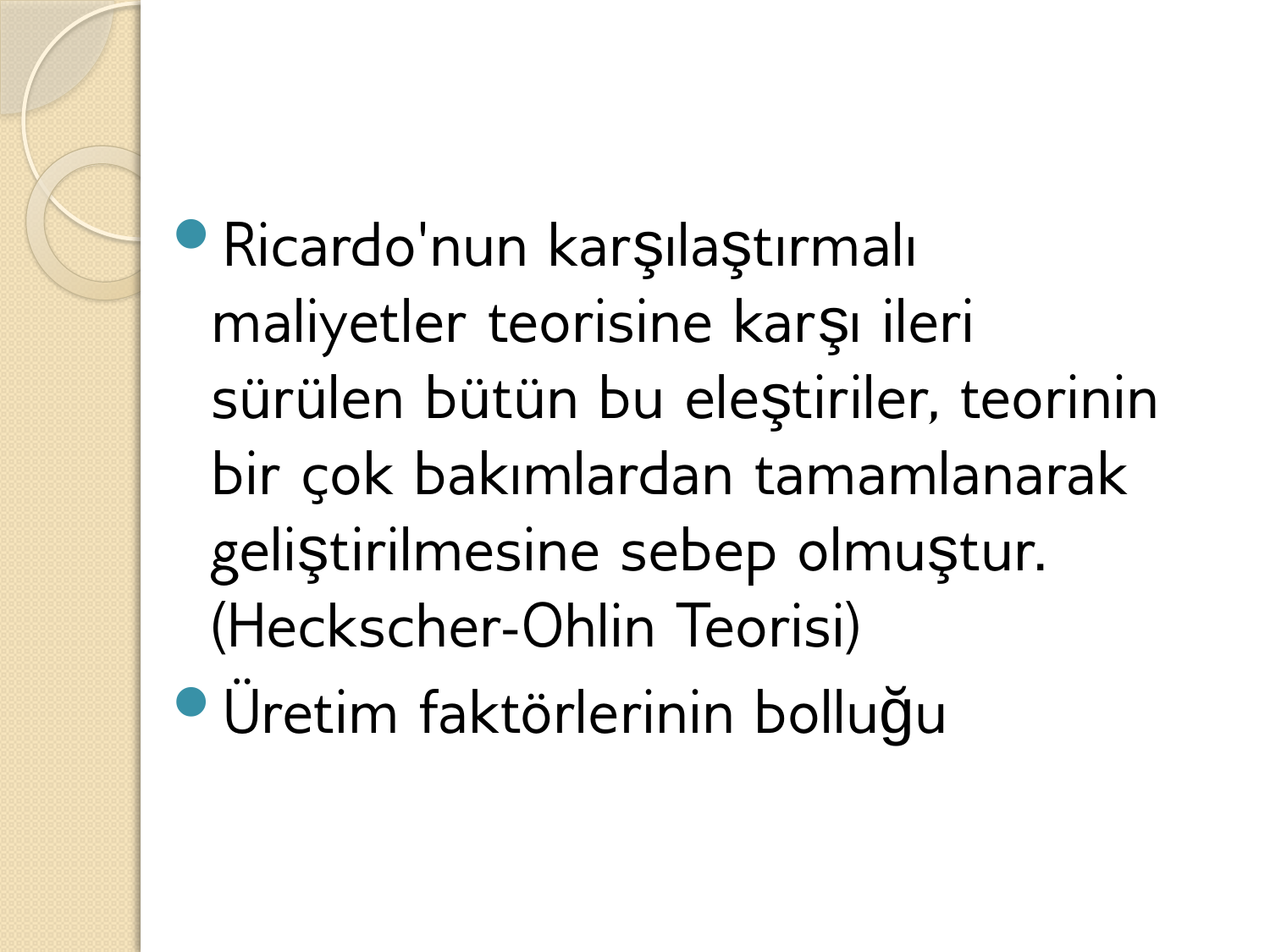

Ricardo'nun karşılaştırmalı maliyetler teorisine karşı ileri sürülen bütün bu eleştiriler, teorinin bir çok bakımlardan tamamlanarak geliştirilmesine sebep olmuştur. (Heckscher-Ohlin Teorisi)
Üretim faktörlerinin bolluğu